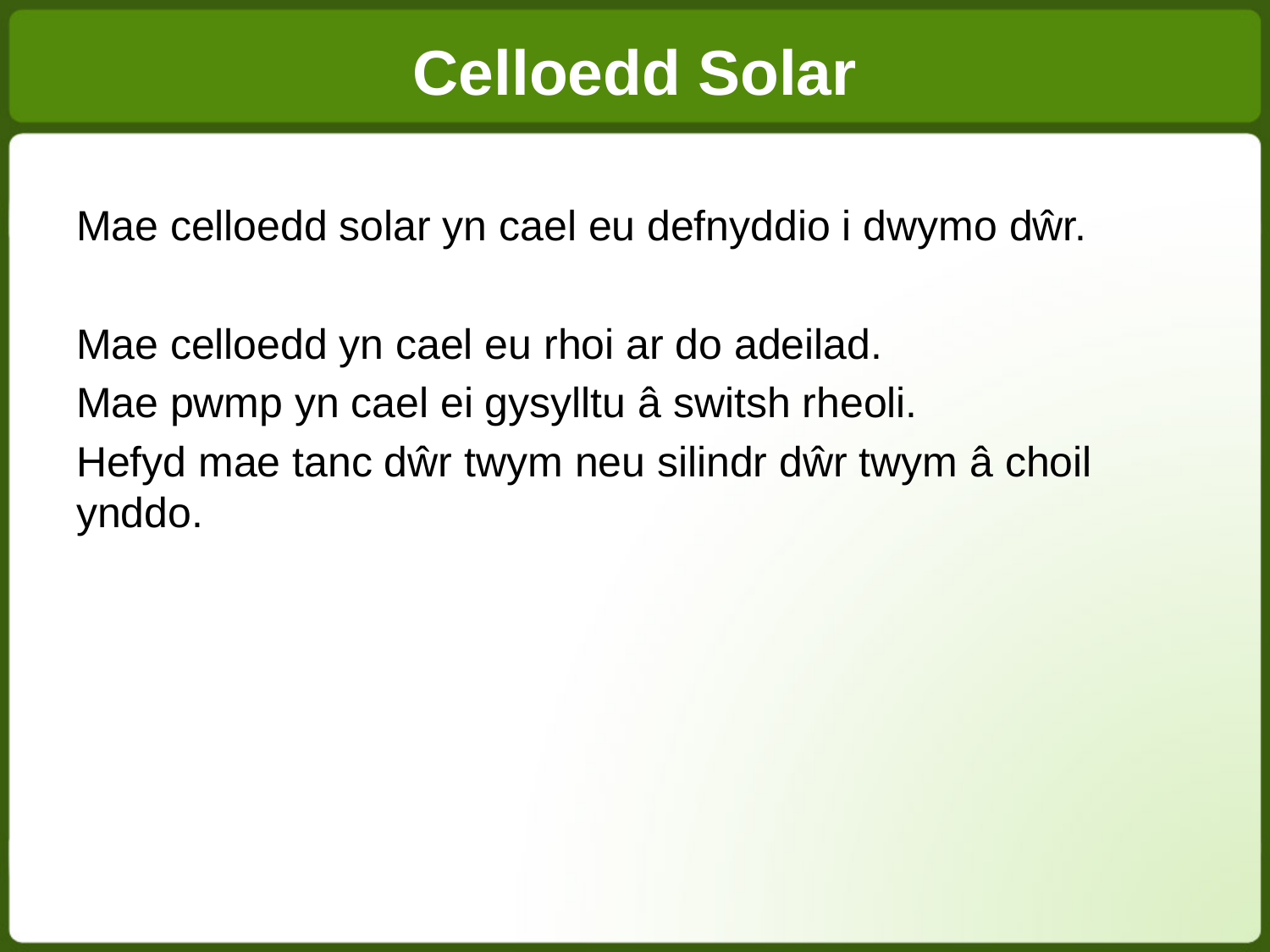

Celloedd Solar
Mae celloedd solar yn cael eu defnyddio i dwymo dŵr.

Mae celloedd yn cael eu rhoi ar do adeilad.
Mae pwmp yn cael ei gysylltu â switsh rheoli.
Hefyd mae tanc dŵr twym neu silindr dŵr twym â choil ynddo.